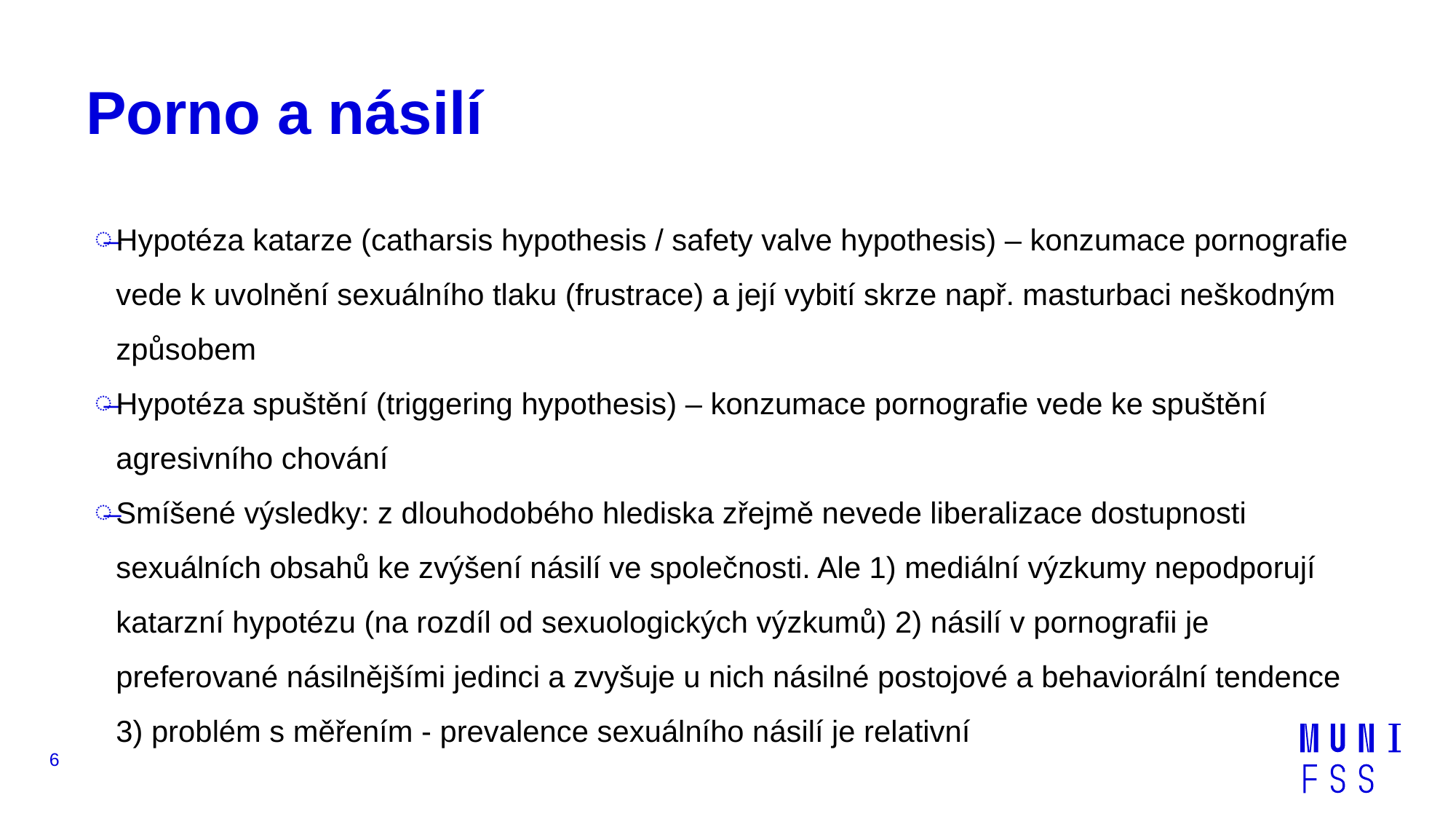

# Porno a násilí
Hypotéza katarze (catharsis hypothesis / safety valve hypothesis) – konzumace pornografie vede k uvolnění sexuálního tlaku (frustrace) a její vybití skrze např. masturbaci neškodným způsobem
Hypotéza spuštění (triggering hypothesis) – konzumace pornografie vede ke spuštění agresivního chování
Smíšené výsledky: z dlouhodobého hlediska zřejmě nevede liberalizace dostupnosti sexuálních obsahů ke zvýšení násilí ve společnosti. Ale 1) mediální výzkumy nepodporují katarzní hypotézu (na rozdíl od sexuologických výzkumů) 2) násilí v pornografii je preferované násilnějšími jedinci a zvyšuje u nich násilné postojové a behaviorální tendence 3) problém s měřením - prevalence sexuálního násilí je relativní

6